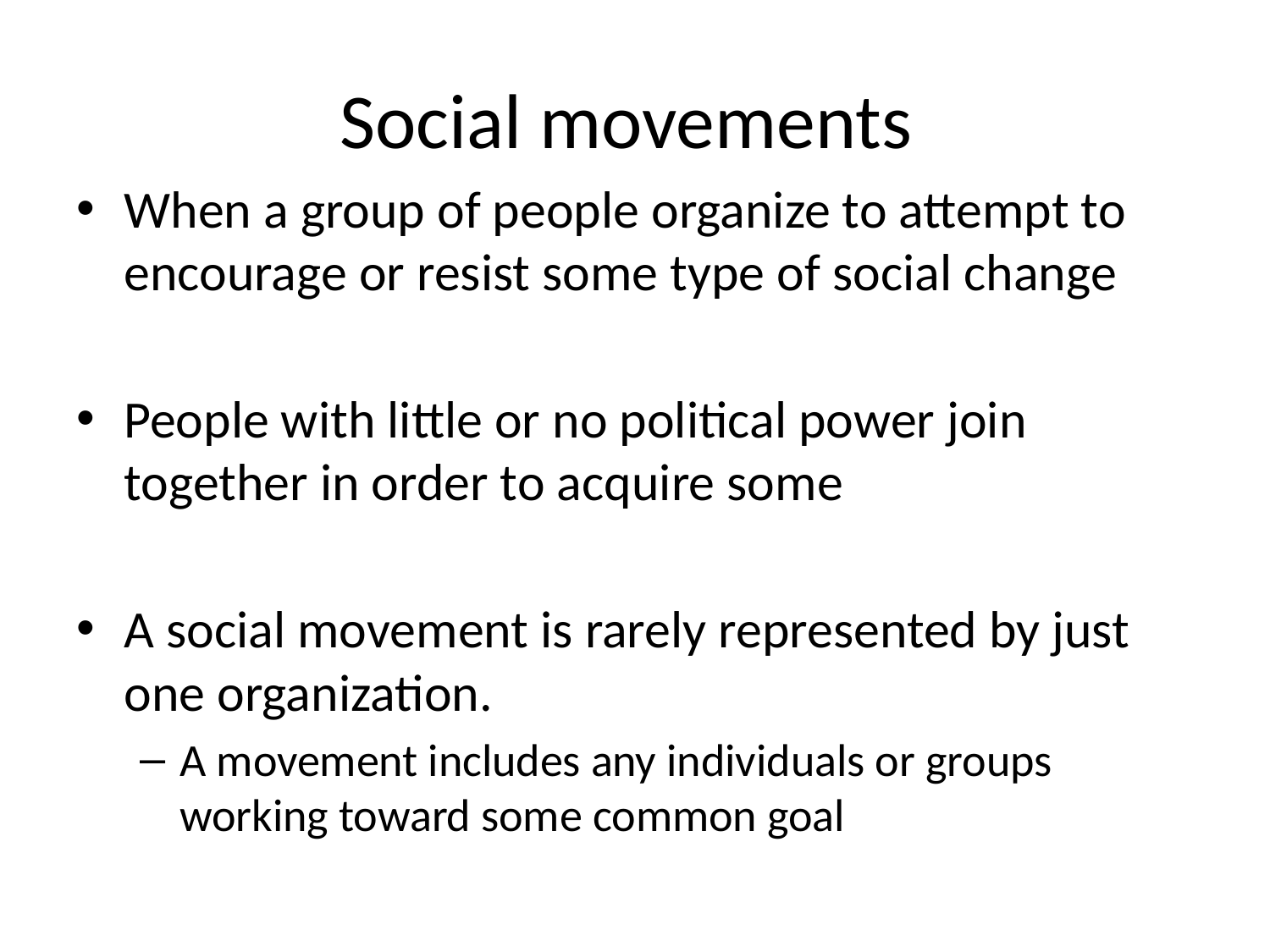

# Social movements
When a group of people organize to attempt to encourage or resist some type of social change

People with little or no political power join together in order to acquire some

A social movement is rarely represented by just one organization.
A movement includes any individuals or groups working toward some common goal